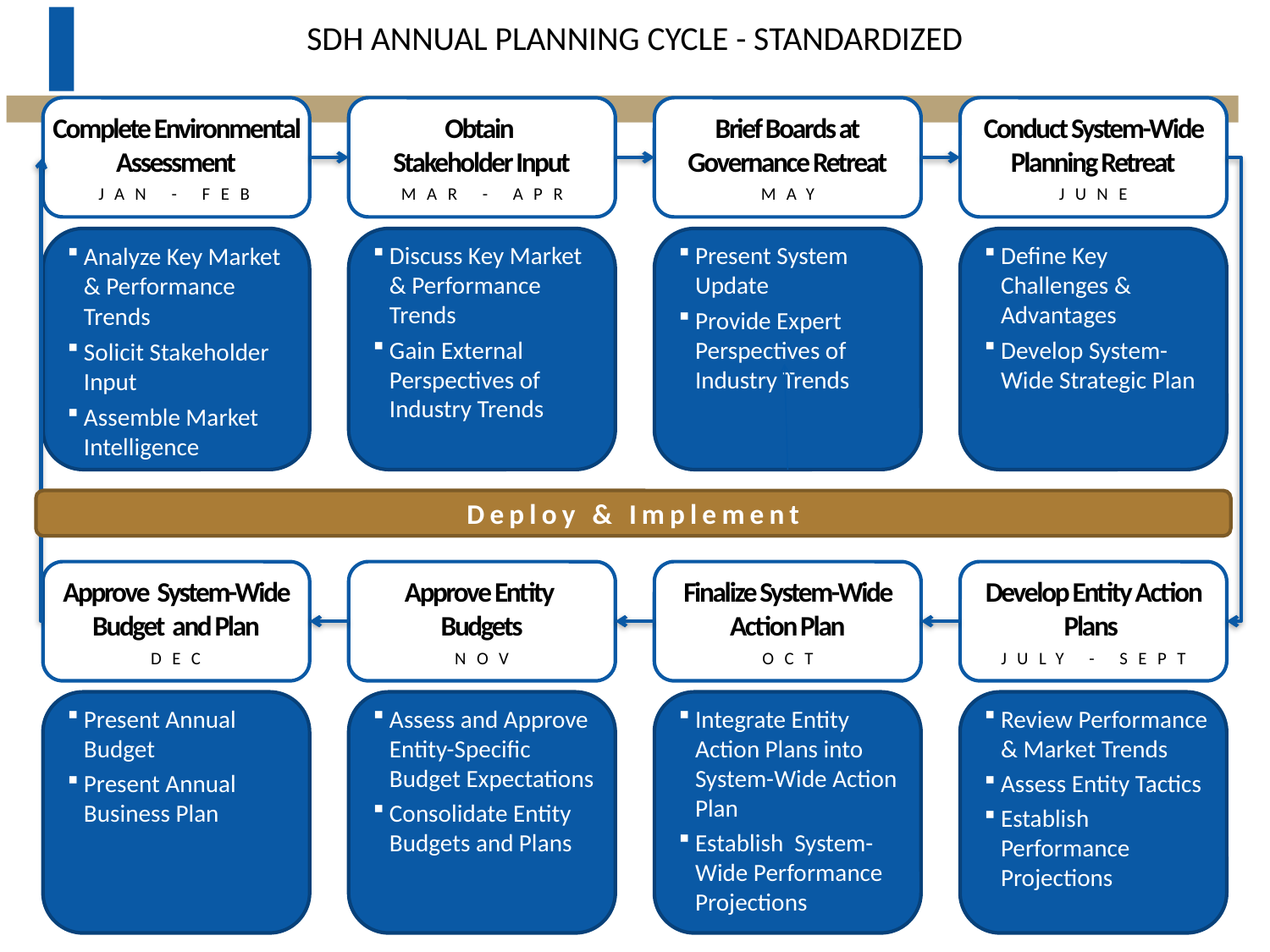

# SDH Annual Planning Cycle - standardized
Complete Environmental Assessment
Obtain
Stakeholder Input
Brief Boards at
Governance Retreat
Conduct System-Wide Planning Retreat
JAN - FEB
MAR - APR
MAY
JUNE
Analyze Key Market & Performance Trends
Solicit Stakeholder Input
Assemble Market Intelligence
Discuss Key Market & Performance Trends
Gain External Perspectives of Industry Trends
Present System Update
Provide Expert Perspectives of Industry Trends
Define Key Challenges & Advantages
Develop System-Wide Strategic Plan
Deploy & Implement
Approve  System-Wide Budget  and Plan
Approve Entity
Budgets
Finalize System-Wide Action Plan
Develop Entity Action Plans
DEC
NOV
OCT
JULY - SEPT
Present Annual Budget
Present Annual Business Plan
Assess and Approve Entity-Specific Budget Expectations
Consolidate Entity Budgets and Plans
Integrate Entity Action Plans into System-Wide Action Plan
Establish  System-Wide Performance Projections
Review Performance & Market Trends
Assess Entity Tactics
Establish Performance Projections